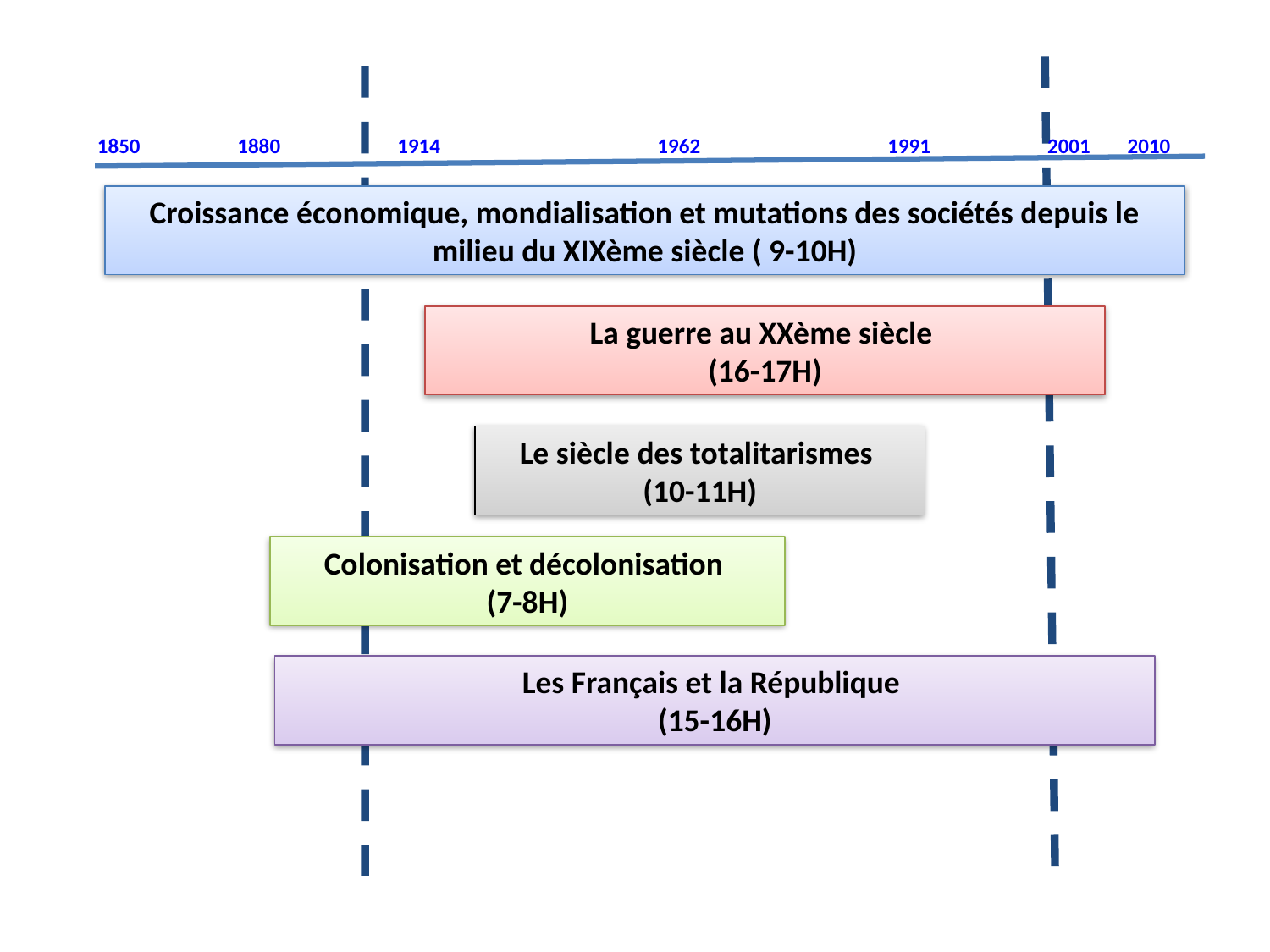

1850
1880
1914
1962
1991
2001
2010
Croissance économique, mondialisation et mutations des sociétés depuis le milieu du XIXème siècle ( 9-10H)
La guerre au XXème siècle
(16-17H)
Le siècle des totalitarismes
(10-11H)
Colonisation et décolonisation
(7-8H)
Les Français et la République
(15-16H)